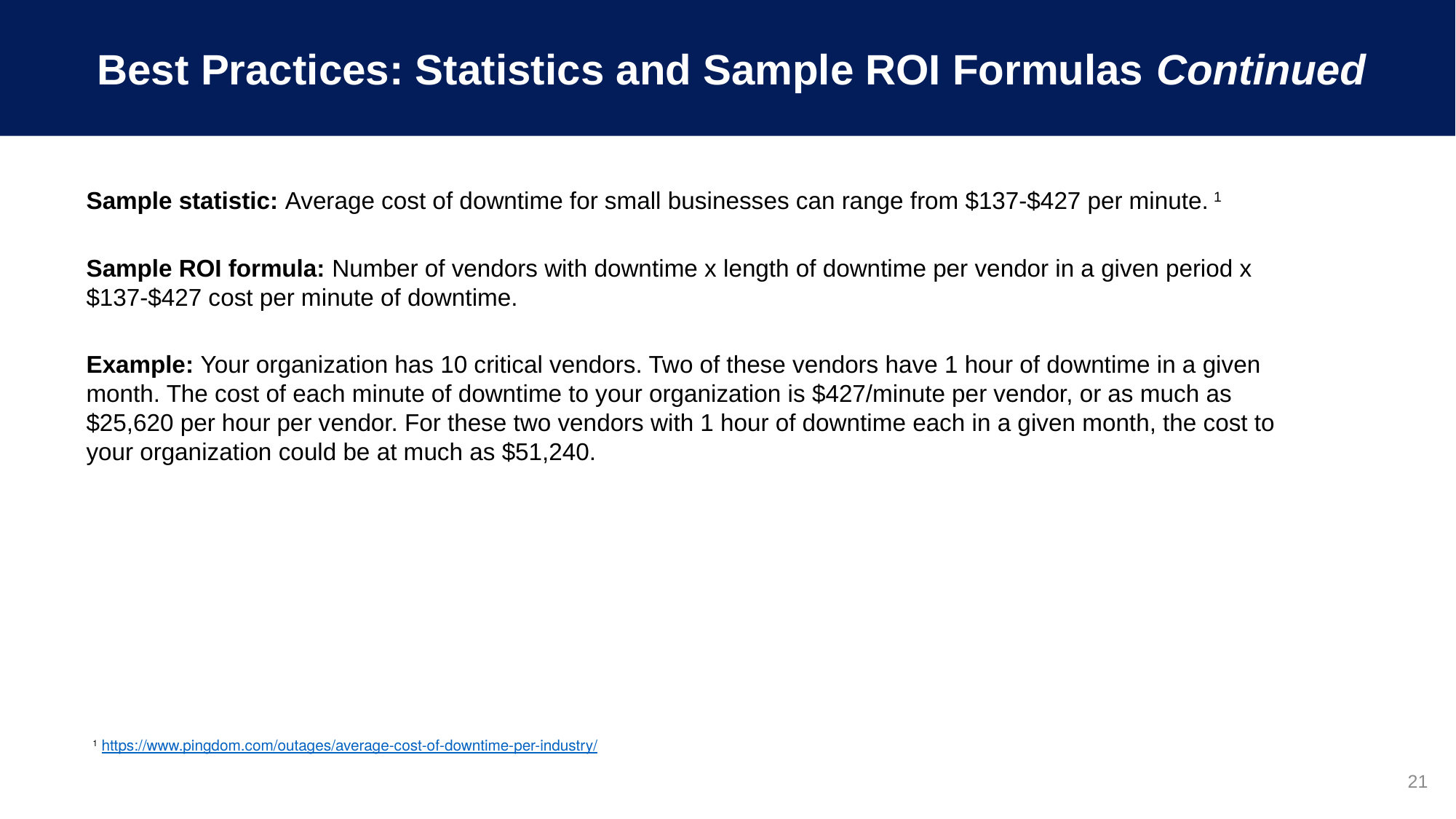

Best Practices: Statistics and Sample ROI Formulas Continued
Sample statistic: Average cost of downtime for small businesses can range from $137-$427 per minute. 1
Sample ROI formula: Number of vendors with downtime x length of downtime per vendor in a given period x $137-$427 cost per minute of downtime.
Example: Your organization has 10 critical vendors. Two of these vendors have 1 hour of downtime in a given month. The cost of each minute of downtime to your organization is $427/minute per vendor, or as much as $25,620 per hour per vendor. For these two vendors with 1 hour of downtime each in a given month, the cost to your organization could be at much as $51,240.
1 https://www.pingdom.com/outages/average-cost-of-downtime-per-industry/

21